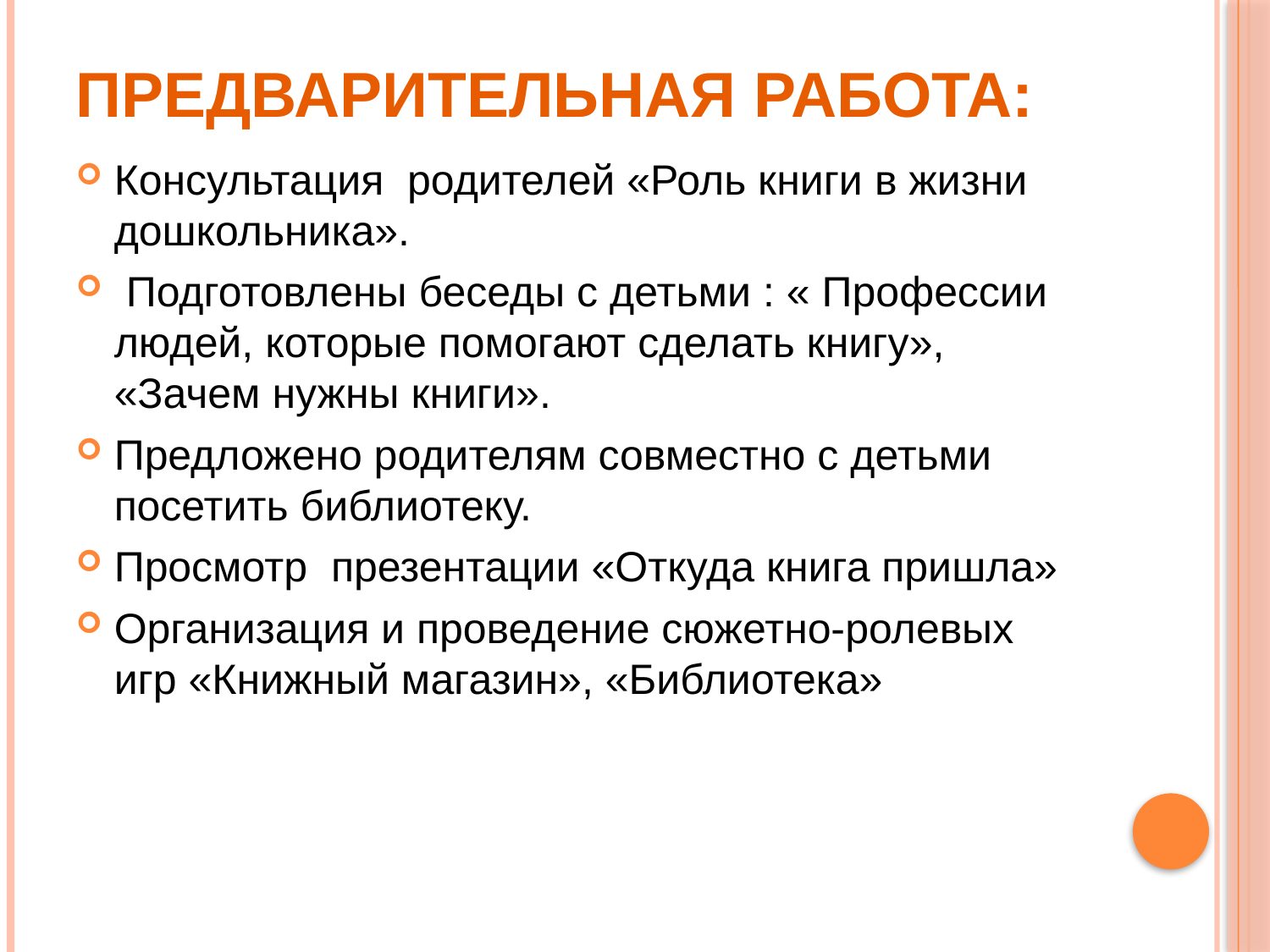

# Предварительная работа:
Консультация  родителей «Роль книги в жизни дошкольника».
 Подготовлены беседы с детьми : « Профессии людей, которые помогают сделать книгу»,  «Зачем нужны книги».
Предложено родителям совместно с детьми посетить библиотеку.
Просмотр  презентации «Откуда книга пришла»
Организация и проведение сюжетно-ролевых игр «Книжный магазин», «Библиотека»